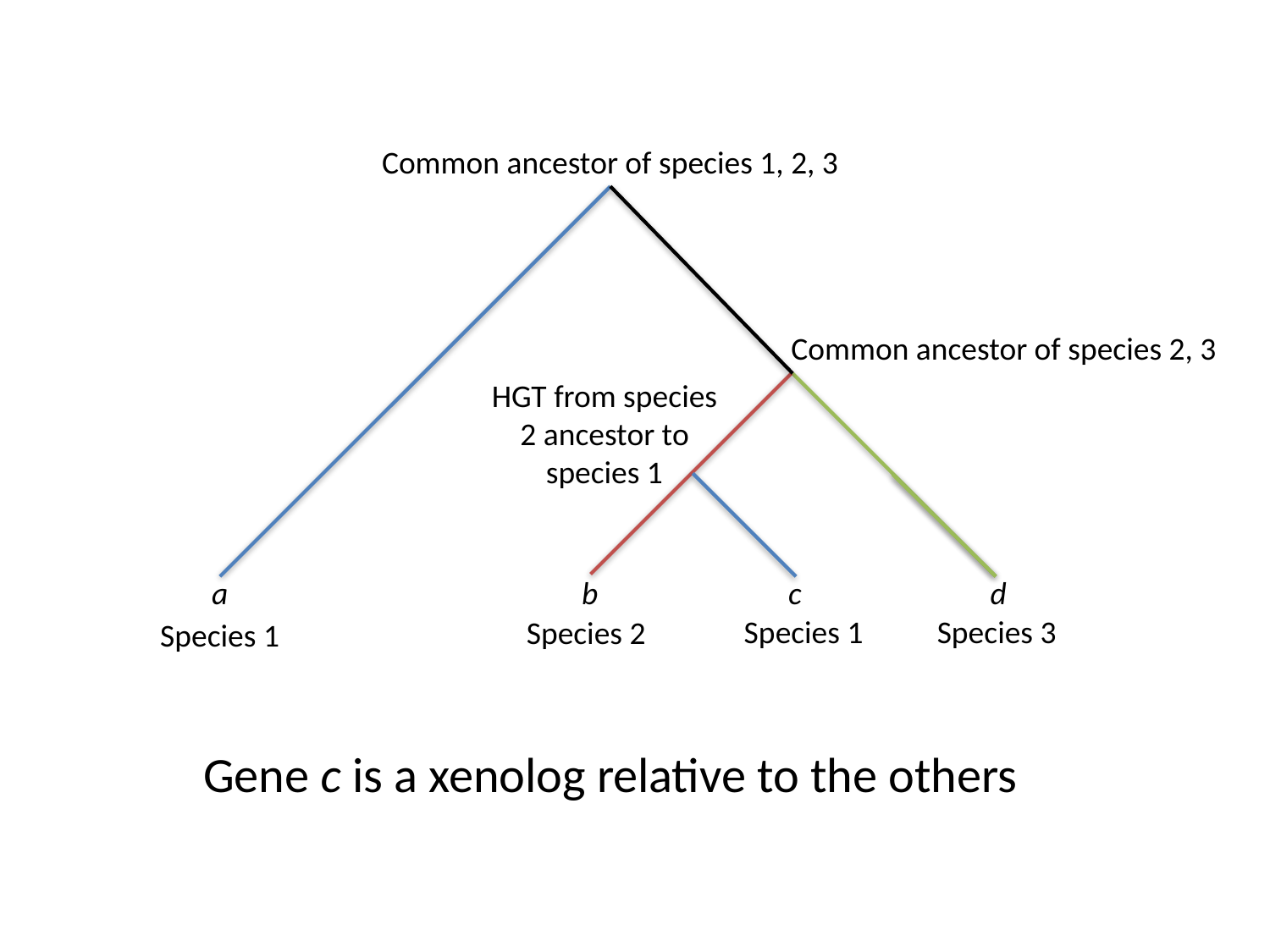

Common ancestor of species 1, 2, 3
Common ancestor of species 2, 3
HGT from species 2 ancestor to species 1
a
b
c
d
Species 1
Species 3
Species 2
Species 1
Gene c is a xenolog relative to the others